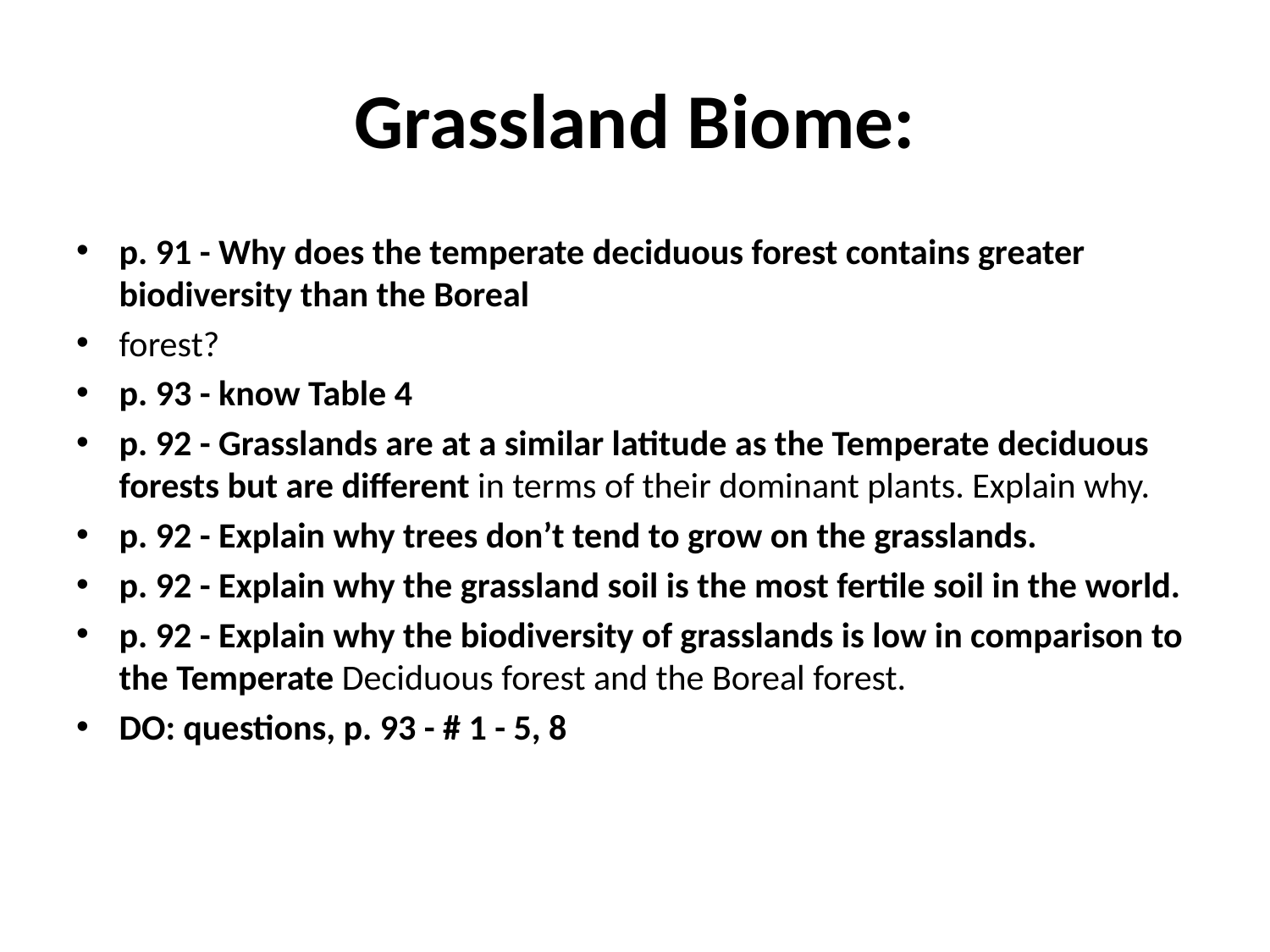

# Grassland Biome:
p. 91 - Why does the temperate deciduous forest contains greater biodiversity than the Boreal
forest?
p. 93 - know Table 4
p. 92 - Grasslands are at a similar latitude as the Temperate deciduous forests but are different in terms of their dominant plants. Explain why.
p. 92 - Explain why trees don’t tend to grow on the grasslands.
p. 92 - Explain why the grassland soil is the most fertile soil in the world.
p. 92 - Explain why the biodiversity of grasslands is low in comparison to the Temperate Deciduous forest and the Boreal forest.
DO: questions, p. 93 - # 1 - 5, 8